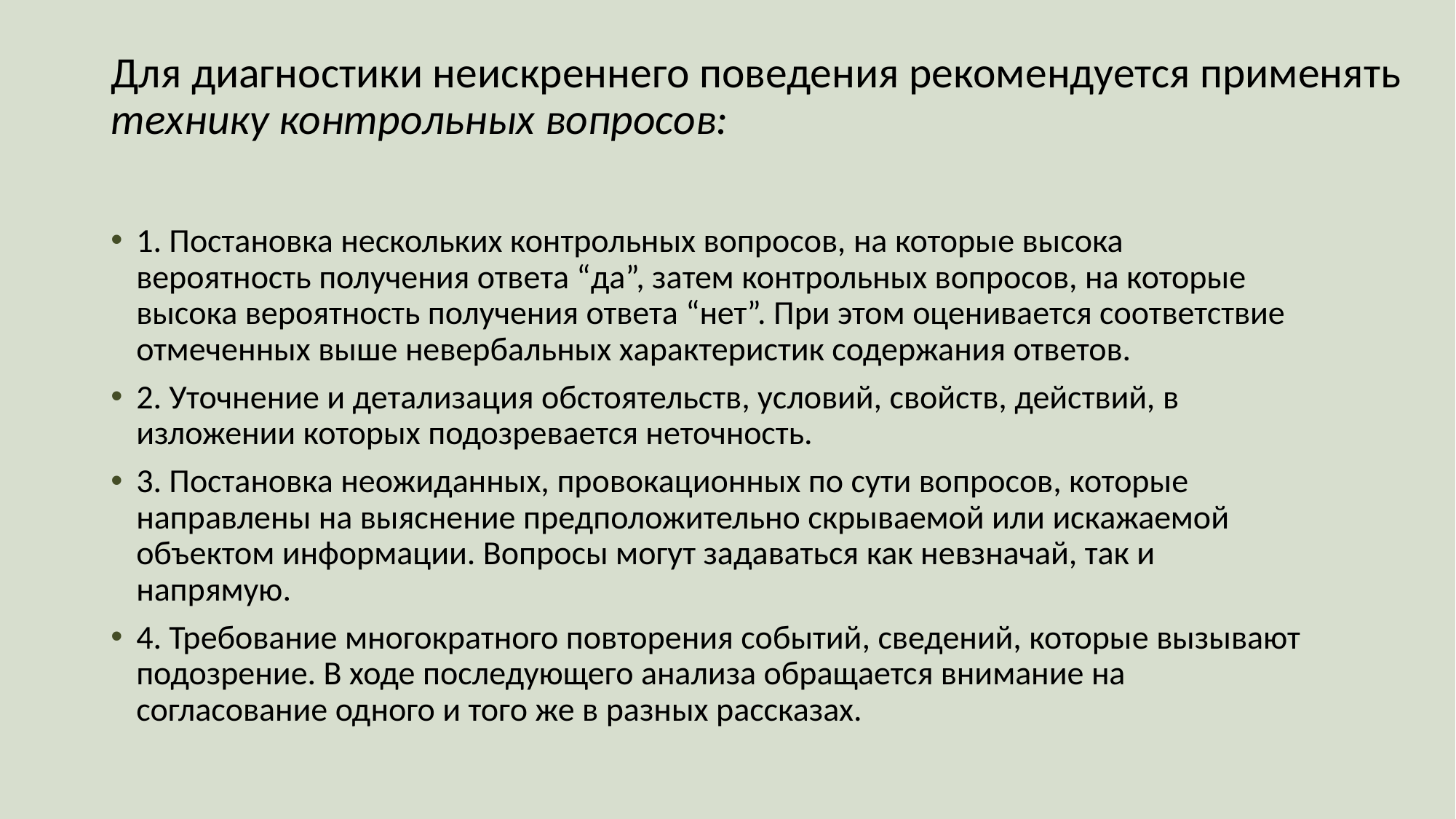

# Для диагностики неискреннего поведения рекомендуется применять технику контрольных вопросов:
1. Постановка нескольких контрольных вопросов, на которые высока вероятность получения ответа “да”, затем контрольных вопросов, на которые высока вероятность получения ответа “нет”. При этом оценивается соответствие отмеченных выше невербальных характеристик содержания ответов.
2. Уточнение и детализация обстоятельств, условий, свойств, действий, в изложении которых подозревается неточность.
3. Постановка неожиданных, провокационных по сути вопросов, которые направлены на выяснение предположительно скрываемой или искажаемой объектом информации. Вопросы могут задаваться как невзначай, так и напрямую.
4. Требование многократного повторения событий, сведений, которые вызывают подозрение. В ходе последующего анализа обращается внимание на согласование одного и того же в разных рассказах.